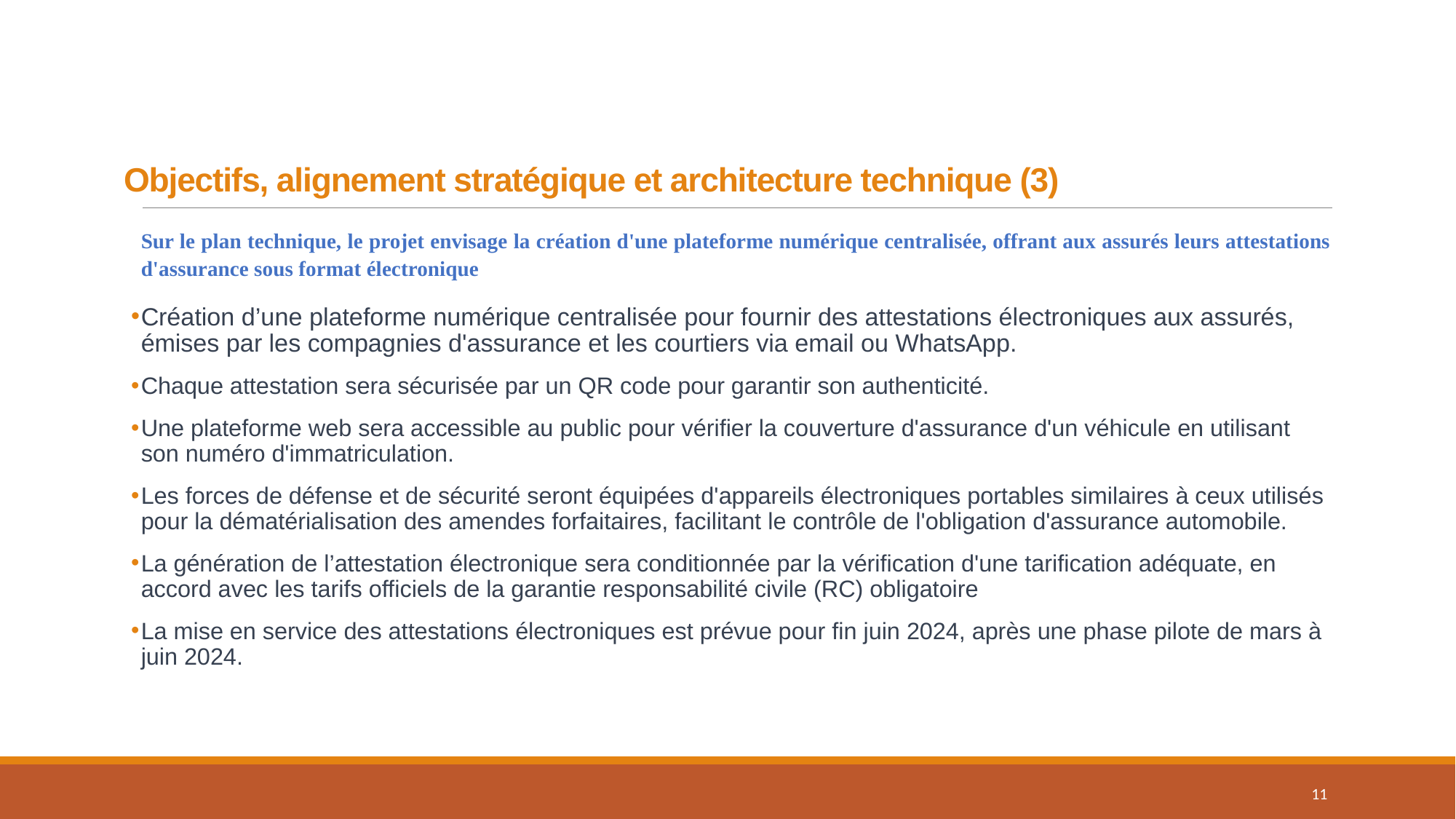

# Objectifs, alignement stratégique et architecture technique (3)
Sur le plan technique, le projet envisage la création d'une plateforme numérique centralisée, offrant aux assurés leurs attestations d'assurance sous format électronique
Création d’une plateforme numérique centralisée pour fournir des attestations électroniques aux assurés, émises par les compagnies d'assurance et les courtiers via email ou WhatsApp.
Chaque attestation sera sécurisée par un QR code pour garantir son authenticité.
Une plateforme web sera accessible au public pour vérifier la couverture d'assurance d'un véhicule en utilisant son numéro d'immatriculation.
Les forces de défense et de sécurité seront équipées d'appareils électroniques portables similaires à ceux utilisés pour la dématérialisation des amendes forfaitaires, facilitant le contrôle de l'obligation d'assurance automobile.
La génération de l’attestation électronique sera conditionnée par la vérification d'une tarification adéquate, en accord avec les tarifs officiels de la garantie responsabilité civile (RC) obligatoire
La mise en service des attestations électroniques est prévue pour fin juin 2024, après une phase pilote de mars à juin 2024.

11